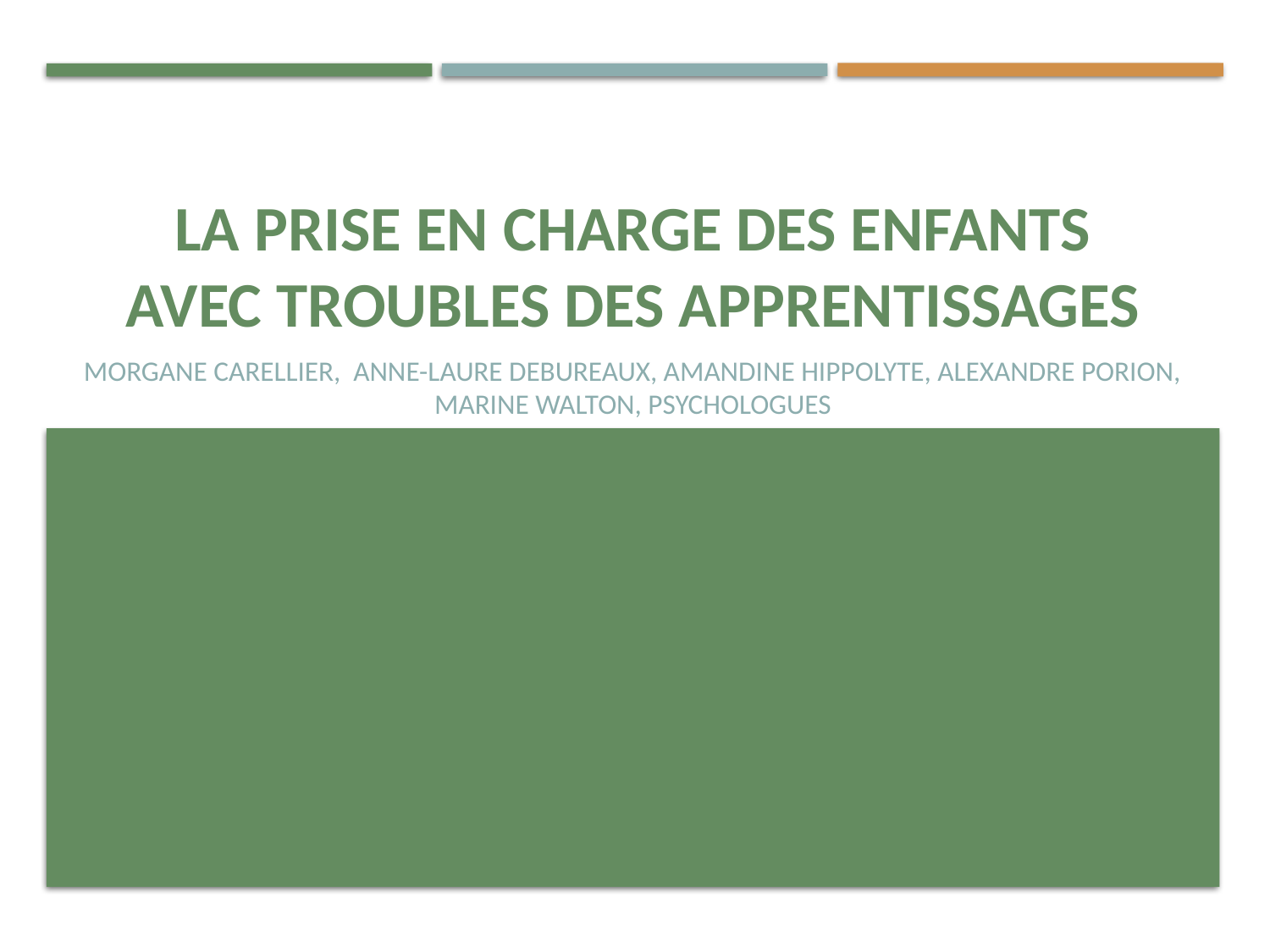

# la prise en charge des enfants avec troubles des apprentissages
Morgane careLlier,  Anne-laure debureaux, Amandine HIPPOLYTE, Alexandre porion, marine walton, psychologues